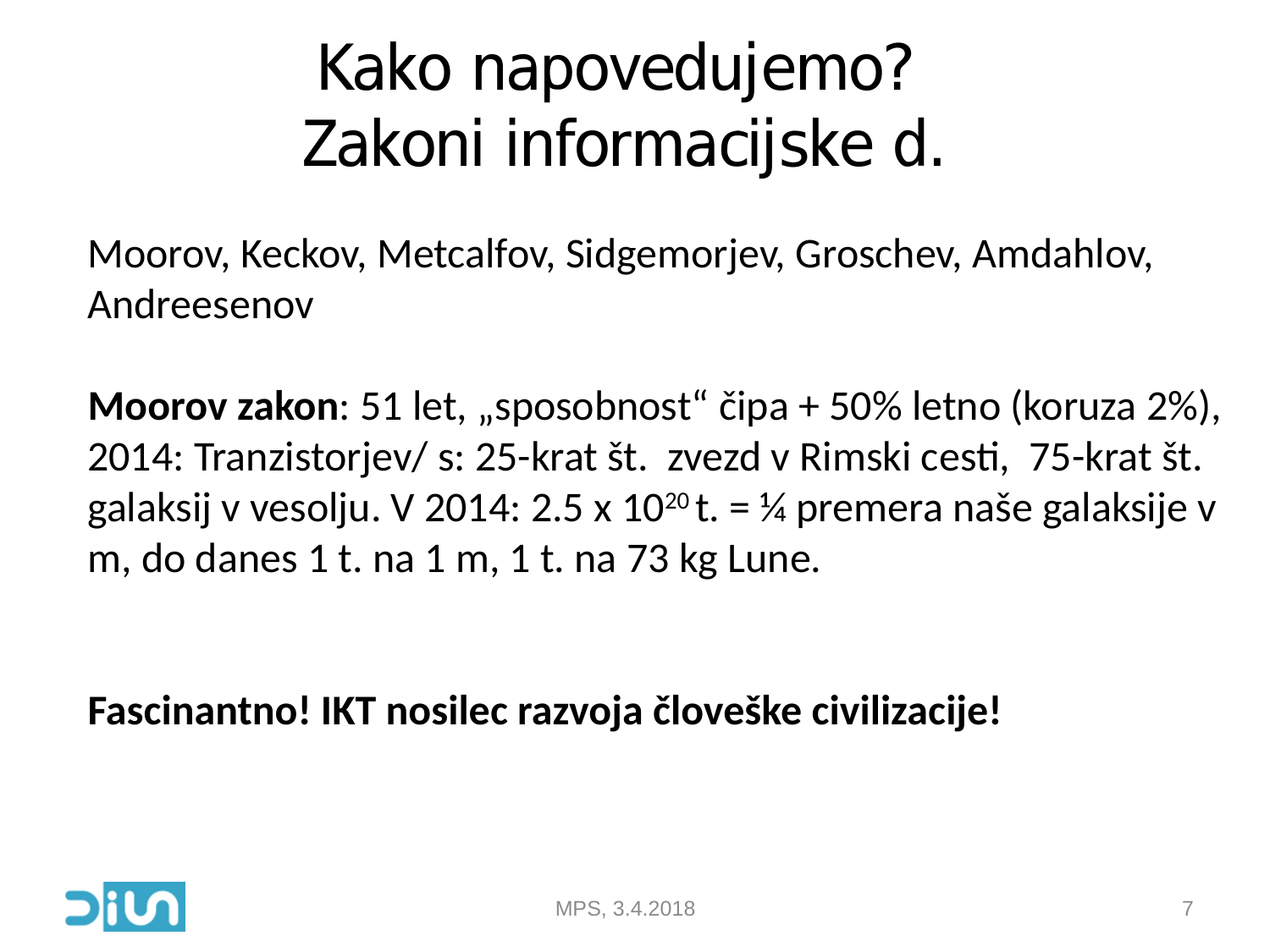

Kako napovedujemo?
Zakoni informacijske d.

Moorov, Keckov, Metcalfov, Sidgemorjev, Groschev, Amdahlov, Andreesenov

Moorov zakon: 51 let, „sposobnost“ čipa + 50% letno (koruza 2%),
2014: Tranzistorjev/ s: 25-krat št.  zvezd v Rimski cesti,  75-krat št.  galaksij v vesolju. V 2014: 2.5 x 1020 t. = ¼ premera naše galaksije v m, do danes 1 t. na 1 m, 1 t. na 73 kg Lune.

Fascinantno! IKT nosilec razvoja človeške civilizacije!

MPS, 3.4.2018
7